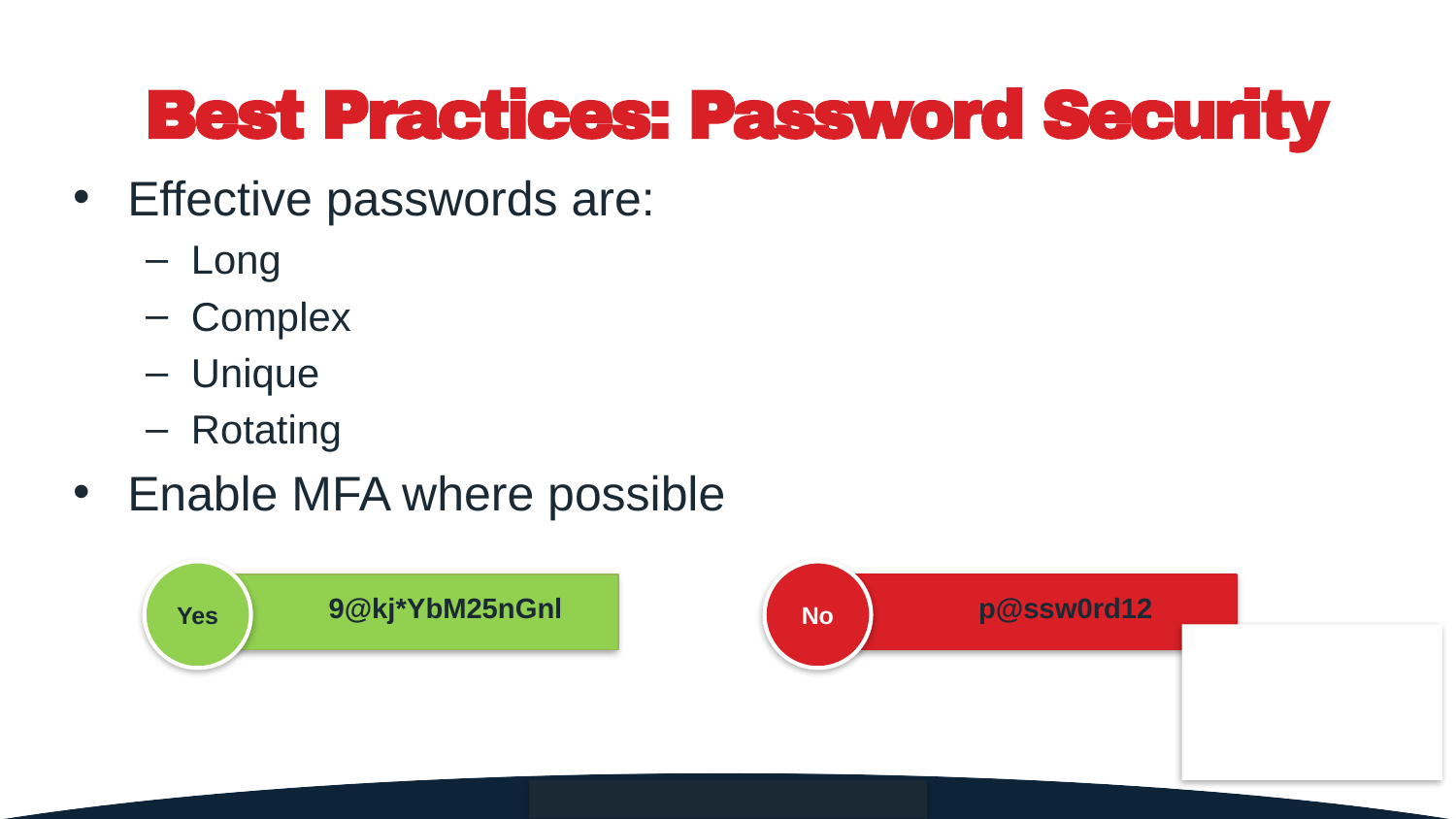

Best Practices: Password Security
Effective passwords are:
Long
Complex
Unique
Rotating
Enable MFA where possible

Yes
No

9@kj*YbM25nGnl
p@ssw0rd12